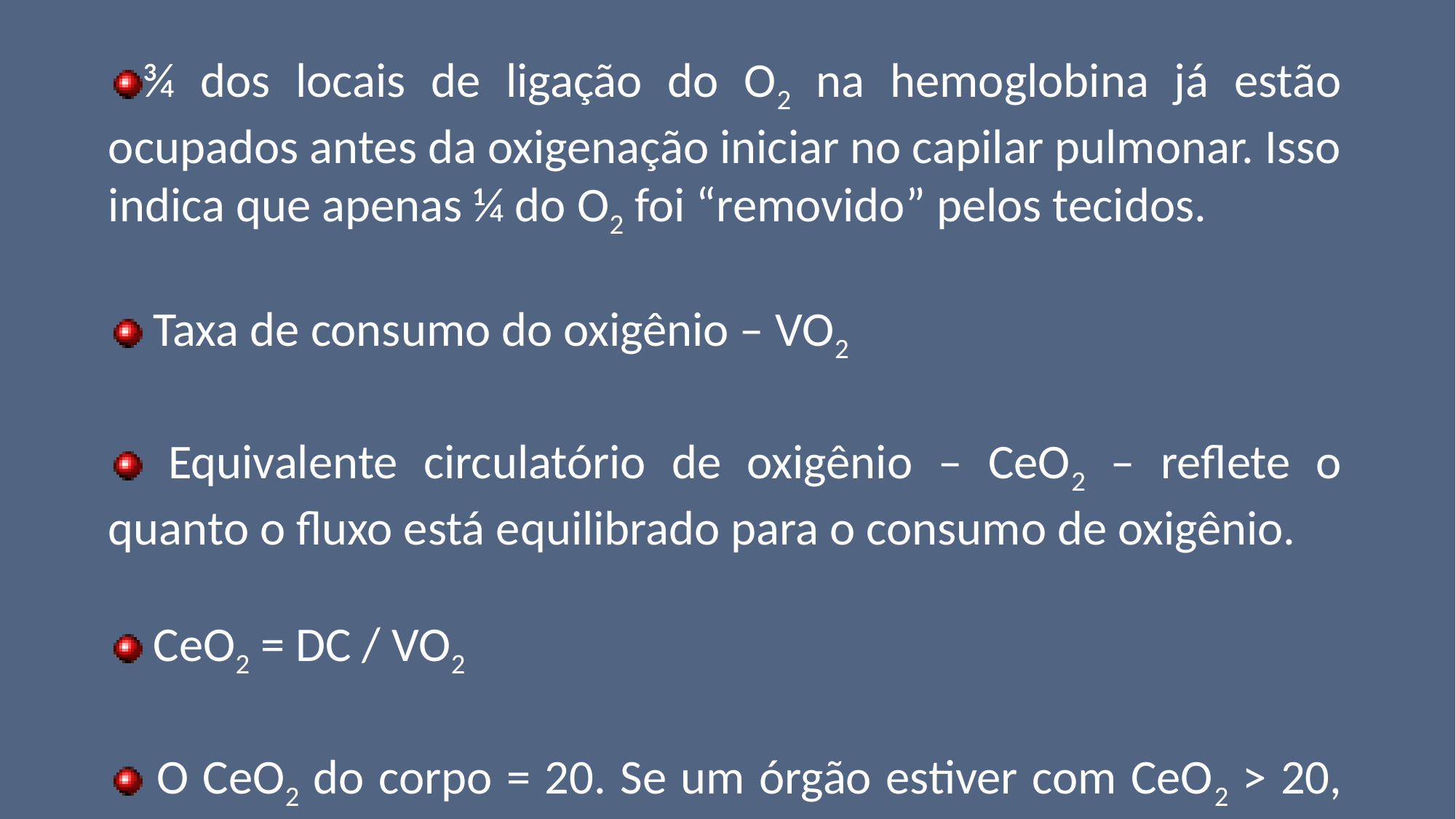

¾ dos locais de ligação do O2 na hemoglobina já estão ocupados antes da oxigenação iniciar no capilar pulmonar. Isso indica que apenas ¼ do O2 foi “removido” pelos tecidos.

 Taxa de consumo do oxigênio – VO2

 Equivalente circulatório de oxigênio – CeO2 – reflete o quanto o fluxo está equilibrado para o consumo de oxigênio.

 CeO2 = DC / VO2

 O CeO2 do corpo = 20. Se um órgão estiver com CeO2 > 20, está bem perfundido.